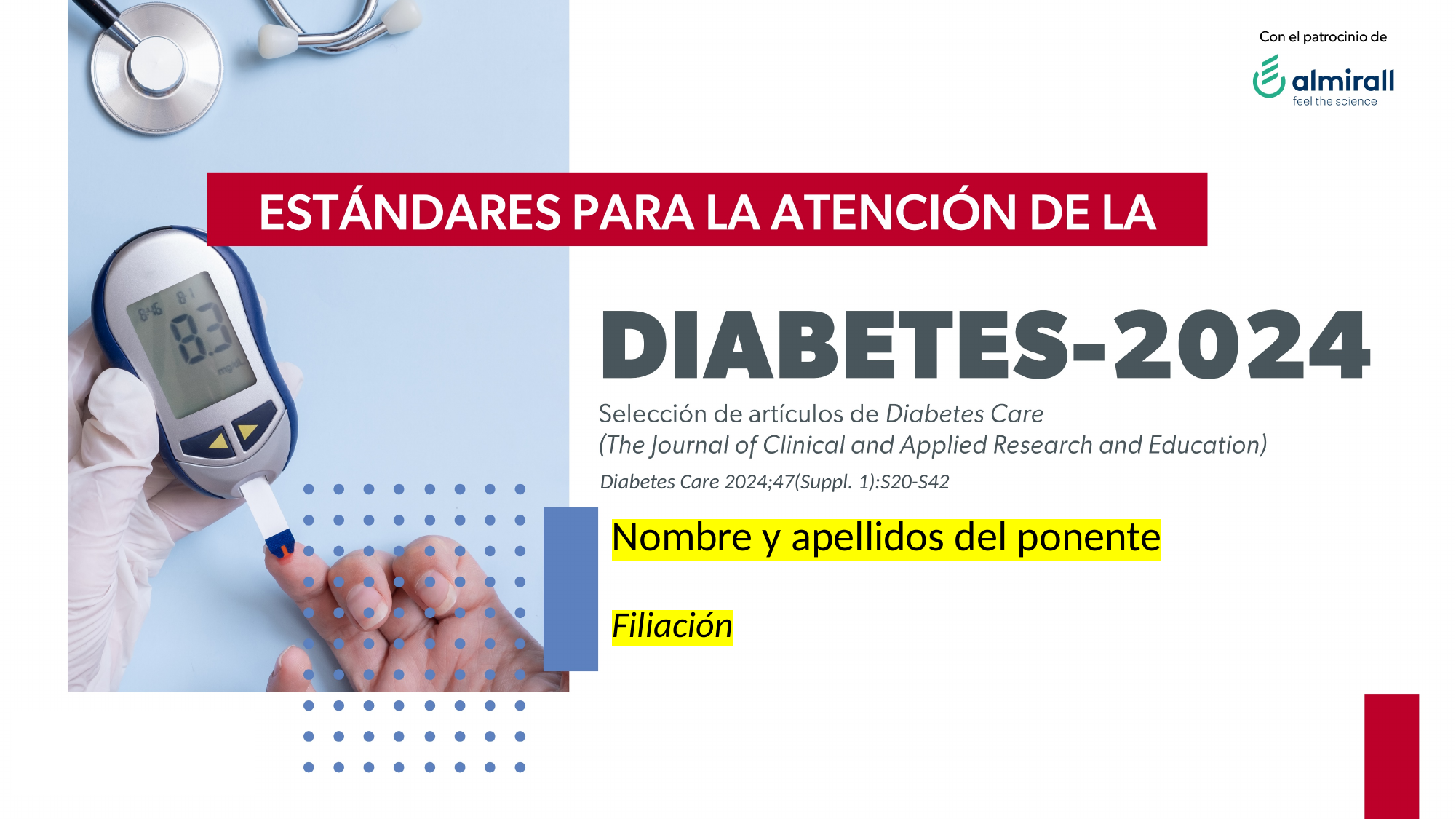

# Nombre y apellidos del ponente Filiación